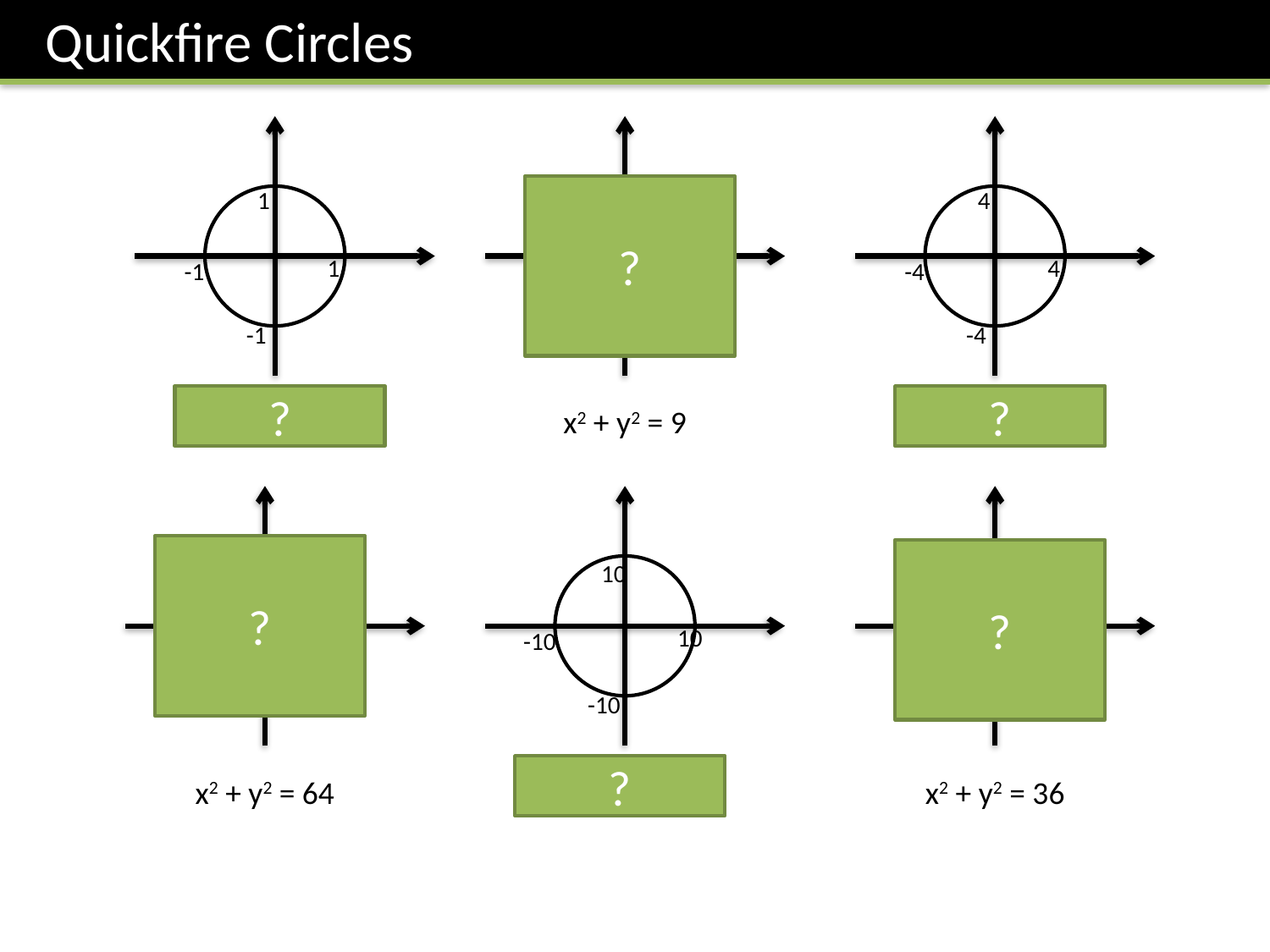

Quickfire Circles
?
1
3
4

1
3
4
-1
-3
-4
-1
-3
-4
?
?
x2 + y2 = 1
x2 + y2 = 9
x2 + y2 = 16
?
?
8
6
10

8
10
6
-8
-10
-6
-8
-10
-6
?
x2 + y2 = 64
x2 + y2 = 100
x2 + y2 = 36